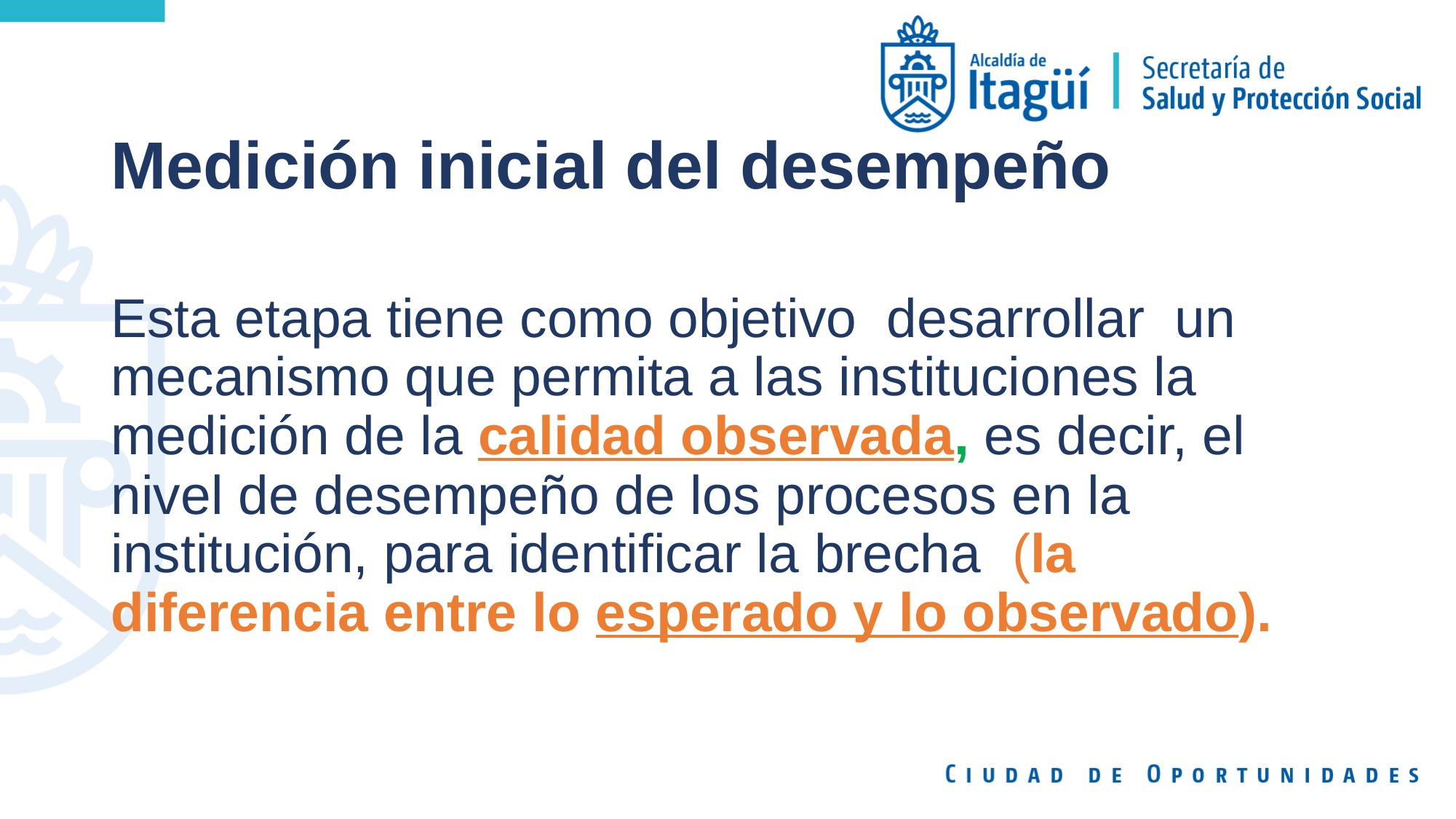

# Medición inicial del desempeño
Esta etapa tiene como objetivo  desarrollar  un mecanismo que permita a las instituciones la medición de la calidad observada, es decir, el nivel de desempeño de los procesos en la institución, para identificar la brecha  (la diferencia entre lo esperado y lo observado).